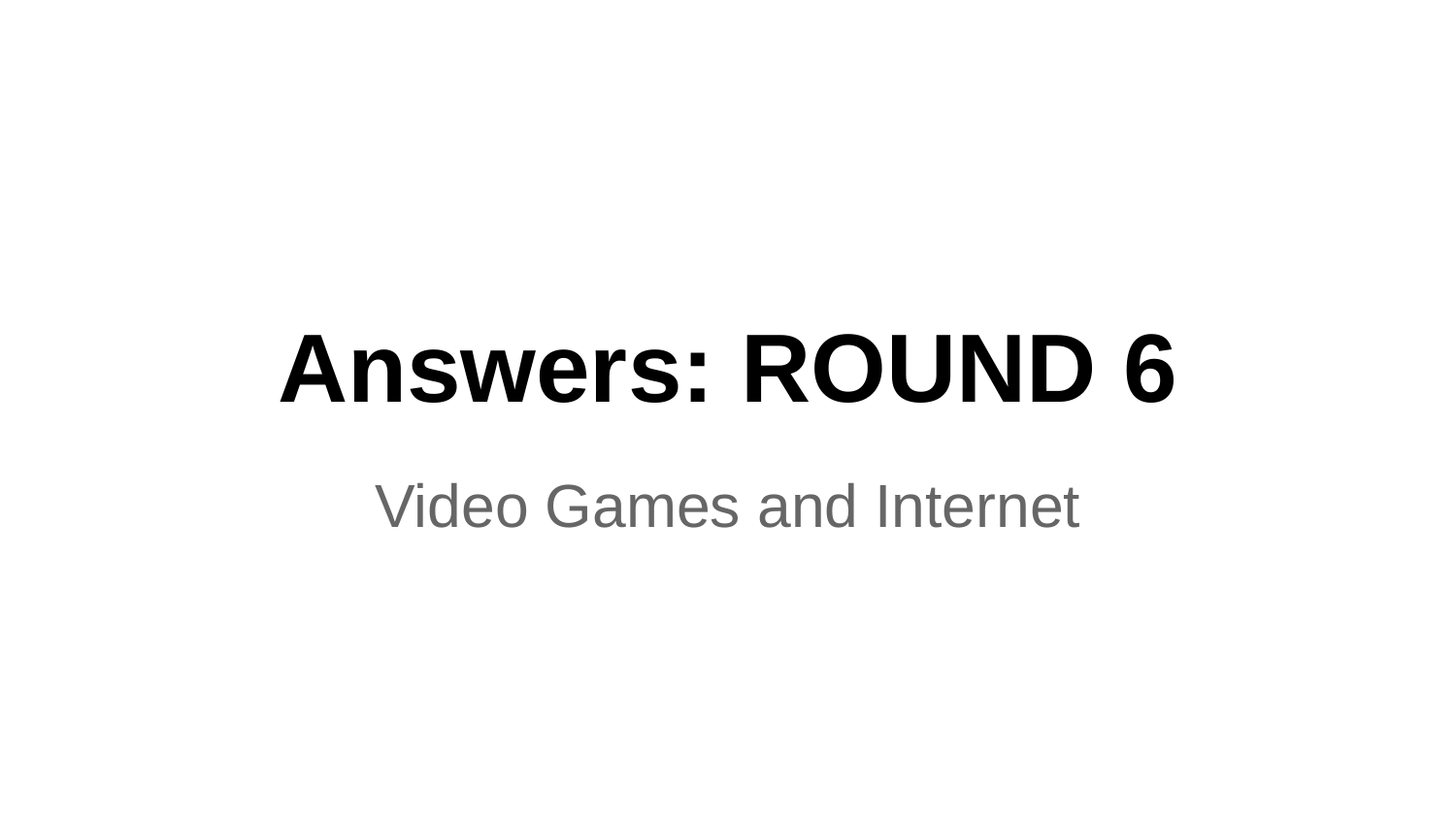

# Answers: ROUND 6
Video Games and Internet